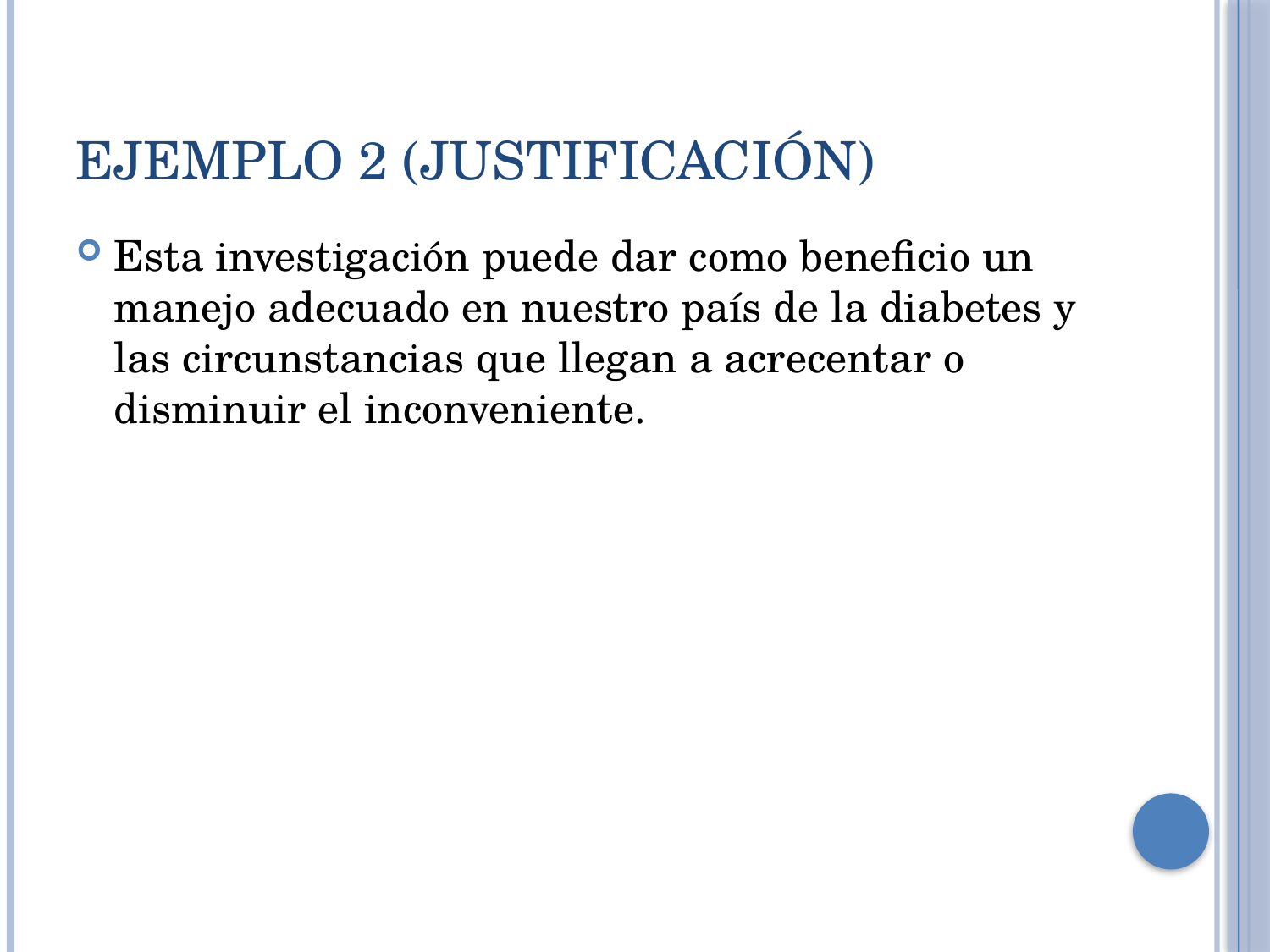

# Ejemplo 2 (Justificación)
Esta investigación puede dar como beneficio un manejo adecuado en nuestro país de la diabetes y las circunstancias que llegan a acrecentar o disminuir el inconveniente.